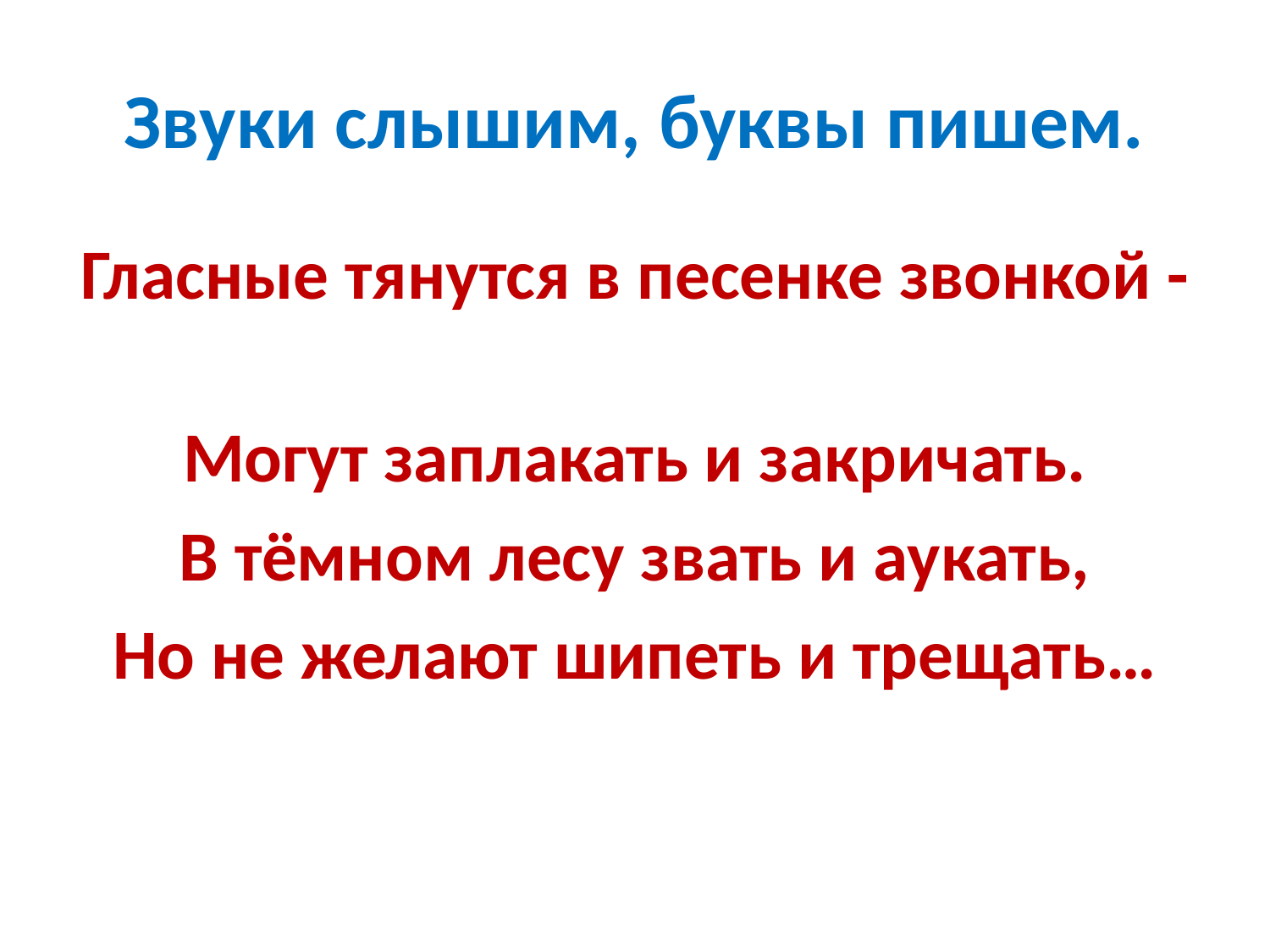

# Звуки слышим, буквы пишем.
Гласные тянутся в песенке звонкой -
Могут заплакать и закричать.
В тёмном лесу звать и аукать,
Но не желают шипеть и трещать…